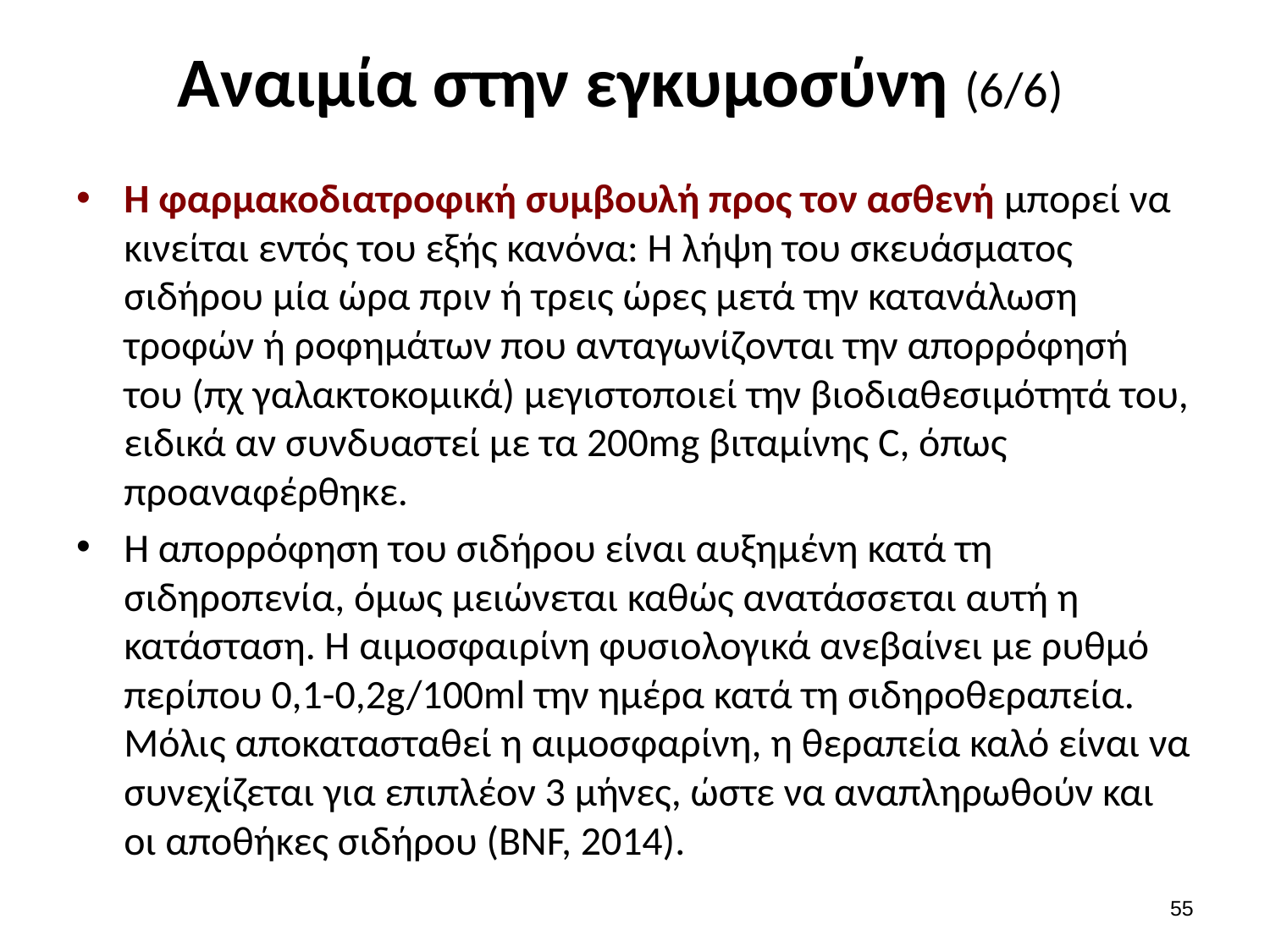

# Αναιμία στην εγκυμοσύνη (6/6)
Η φαρμακοδιατροφική συμβουλή προς τον ασθενή μπορεί να κινείται εντός του εξής κανόνα: Η λήψη του σκευάσματος σιδήρου μία ώρα πριν ή τρεις ώρες μετά την κατανάλωση τροφών ή ροφημάτων που ανταγωνίζονται την απορρόφησή του (πχ γαλακτοκομικά) μεγιστοποιεί την βιοδιαθεσιμότητά του, ειδικά αν συνδυαστεί με τα 200mg βιταμίνης C, όπως προαναφέρθηκε.
Η απορρόφηση του σιδήρου είναι αυξημένη κατά τη σιδηροπενία, όμως μειώνεται καθώς ανατάσσεται αυτή η κατάσταση. Η αιμοσφαιρίνη φυσιολογικά ανεβαίνει με ρυθμό περίπου 0,1-0,2g/100ml την ημέρα κατά τη σιδηροθεραπεία. Μόλις αποκατασταθεί η αιμοσφαρίνη, η θεραπεία καλό είναι να συνεχίζεται για επιπλέον 3 μήνες, ώστε να αναπληρωθούν και οι αποθήκες σιδήρου (ΒΝF, 2014).

55